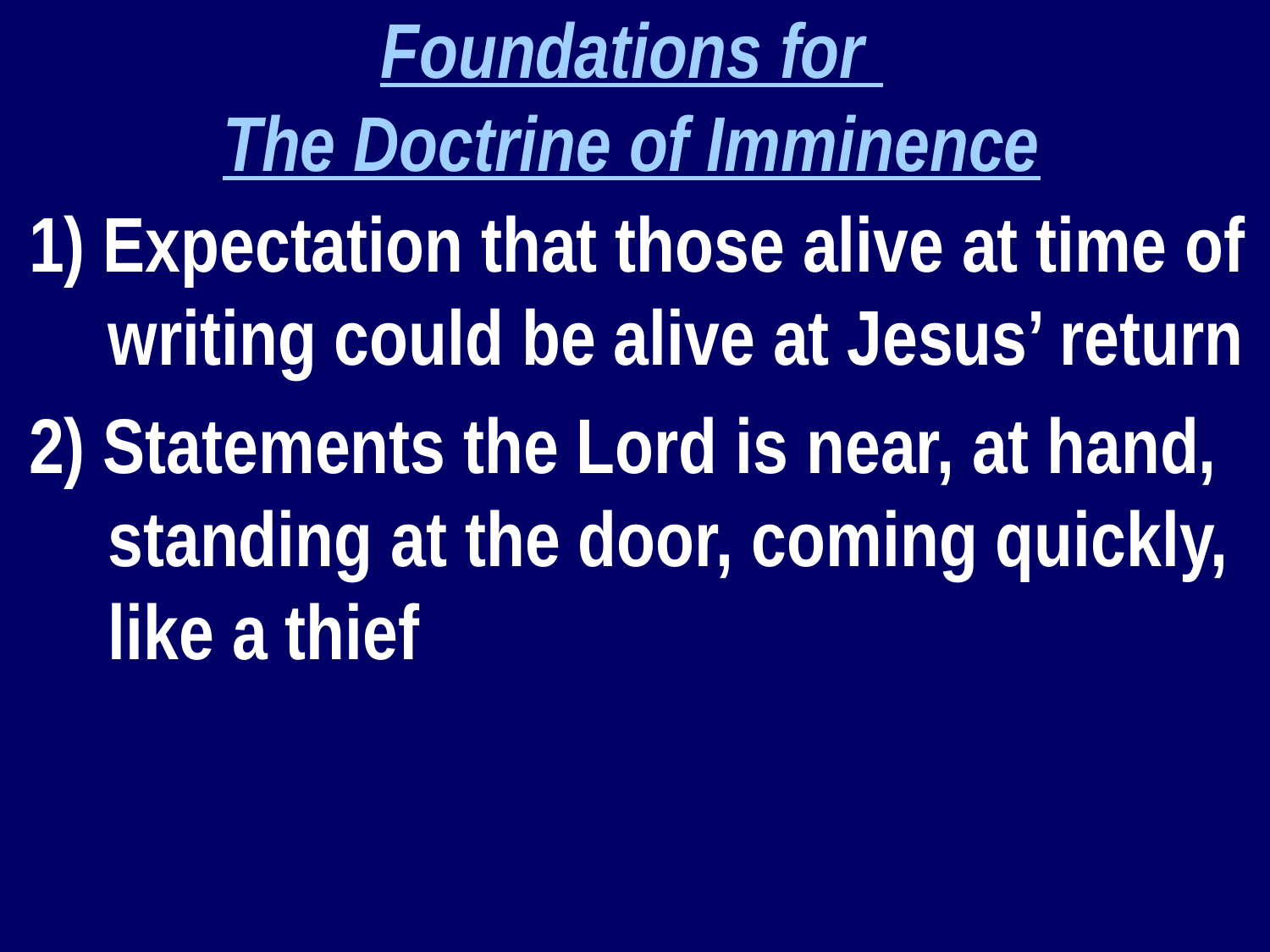

Foundations for
The Doctrine of Imminence
1) Expectation that those alive at time of writing could be alive at Jesus’ return
2) Statements the Lord is near, at hand, standing at the door, coming quickly, like a thief